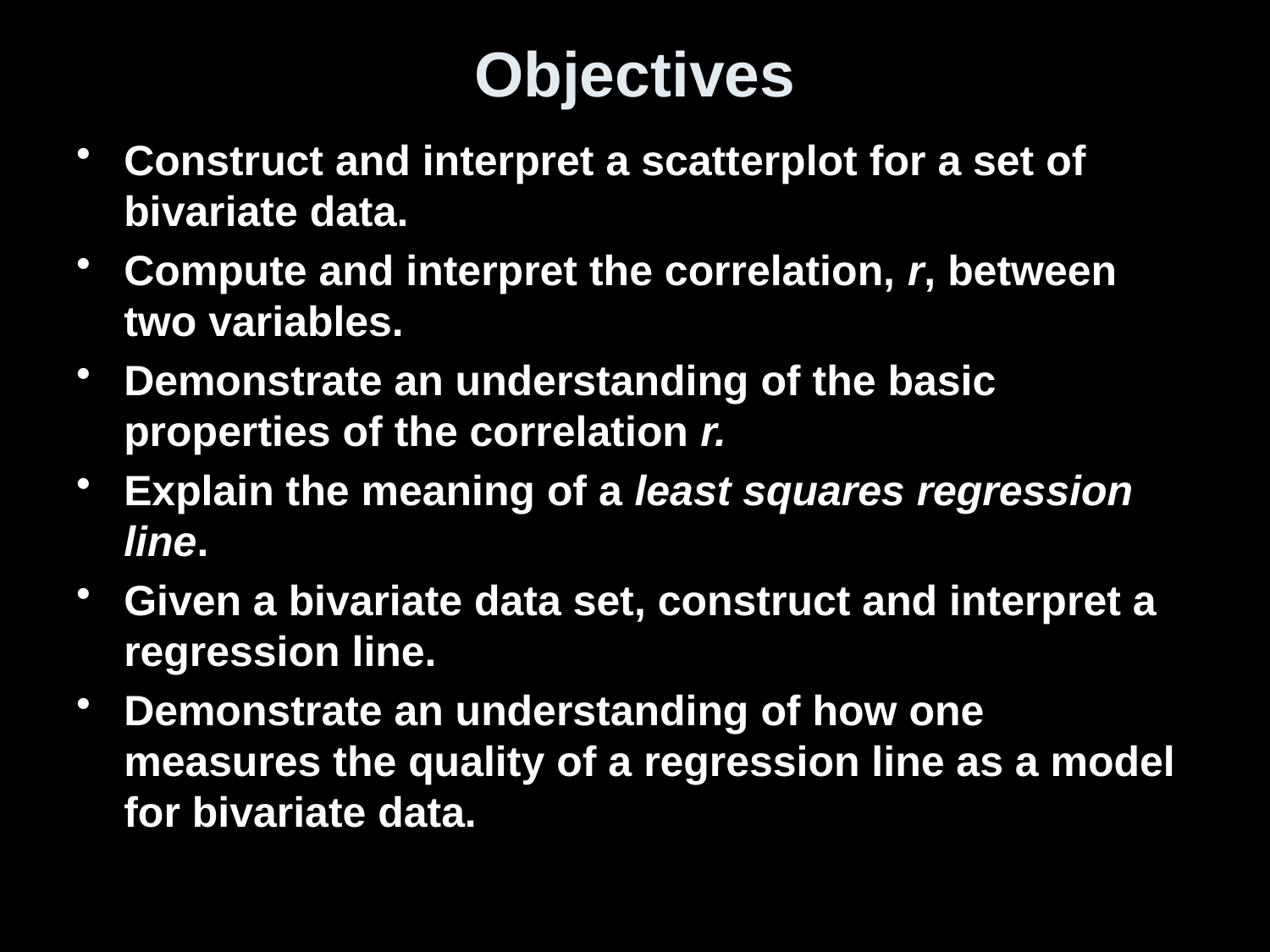

# Objectives
Construct and interpret a scatterplot for a set of bivariate data.
Compute and interpret the correlation, r, between two variables.
Demonstrate an understanding of the basic properties of the correlation r.
Explain the meaning of a least squares regression line.
Given a bivariate data set, construct and interpret a regression line.
Demonstrate an understanding of how one measures the quality of a regression line as a model for bivariate data.